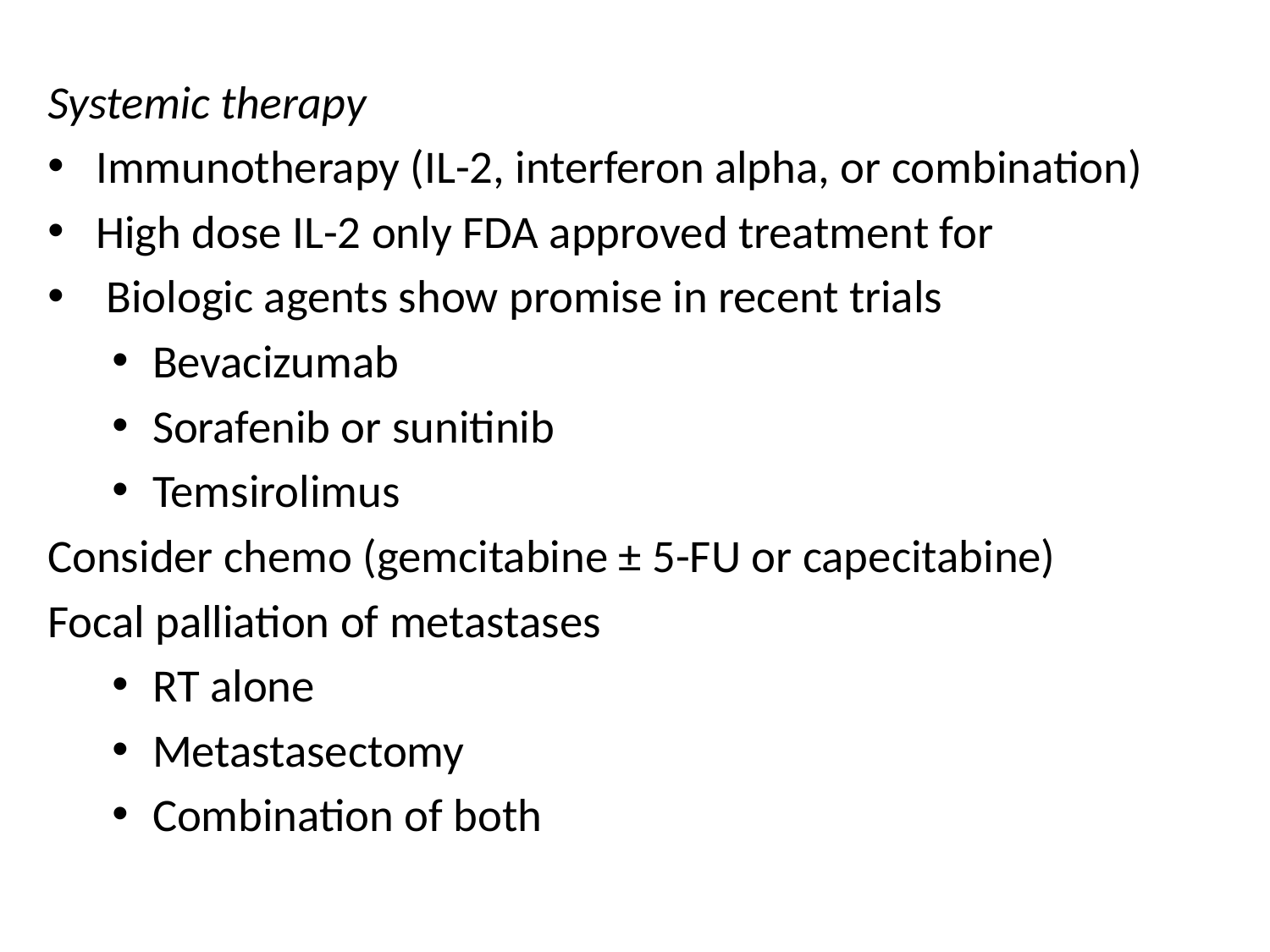

Systemic therapy
Immunotherapy (IL-2, interferon alpha, or combination)
High dose IL-2 only FDA approved treatment for
 Biologic agents show promise in recent trials
Bevacizumab
Sorafenib or sunitinib
Temsirolimus
Consider chemo (gemcitabine ± 5-FU or capecitabine)
Focal palliation of metastases
RT alone
Metastasectomy
Combination of both